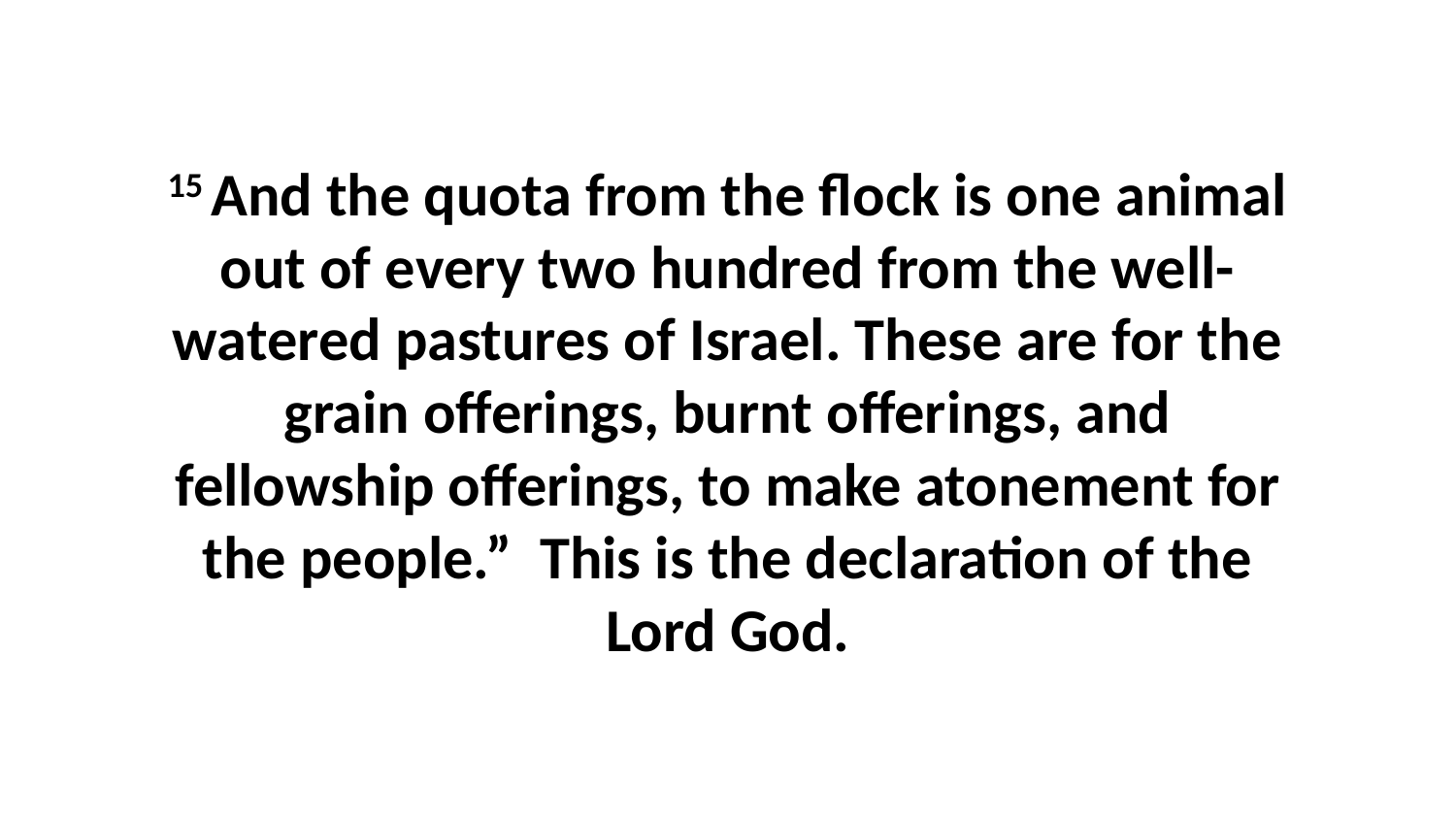

15 And the quota from the flock is one animal out of every two hundred from the well-watered pastures of Israel. These are for the grain offerings, burnt offerings, and fellowship offerings, to make atonement for the people.”  This is the declaration of the Lord God.